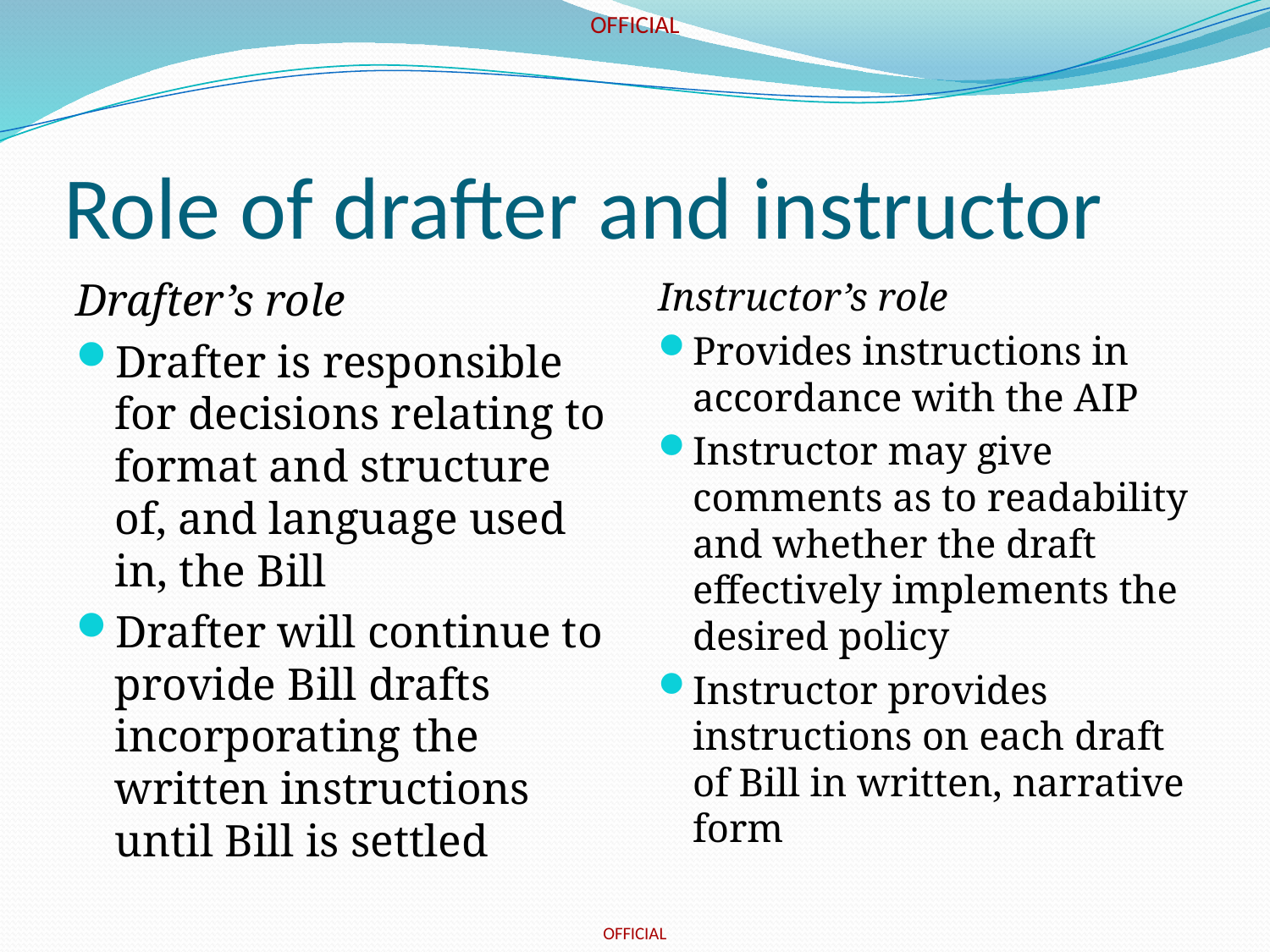

# Role of drafter and instructor
Drafter’s role
Drafter is responsible for decisions relating to format and structure of, and language used in, the Bill
Drafter will continue to provide Bill drafts incorporating the written instructions until Bill is settled
Instructor’s role
Provides instructions in accordance with the AIP
Instructor may give comments as to readability and whether the draft effectively implements the desired policy
Instructor provides instructions on each draft of Bill in written, narrative form